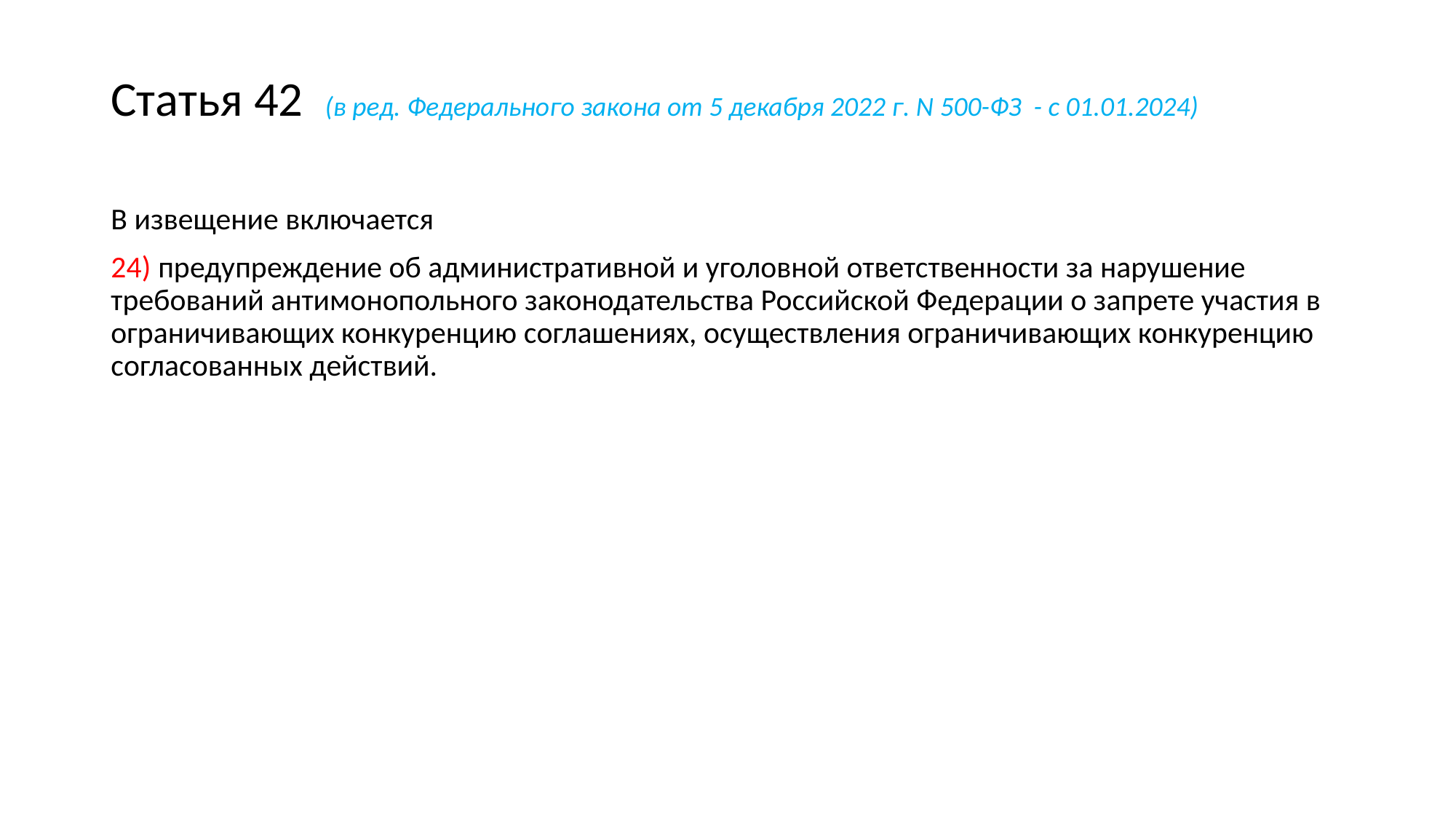

# Статья 42  (в ред. Федерального закона от 5 декабря 2022 г. N 500-ФЗ  - с 01.01.2024)
В извещение включается
24) предупреждение об административной и уголовной ответственности за нарушение требований антимонопольного законодательства Российской Федерации о запрете участия в ограничивающих конкуренцию соглашениях, осуществления ограничивающих конкуренцию согласованных действий.